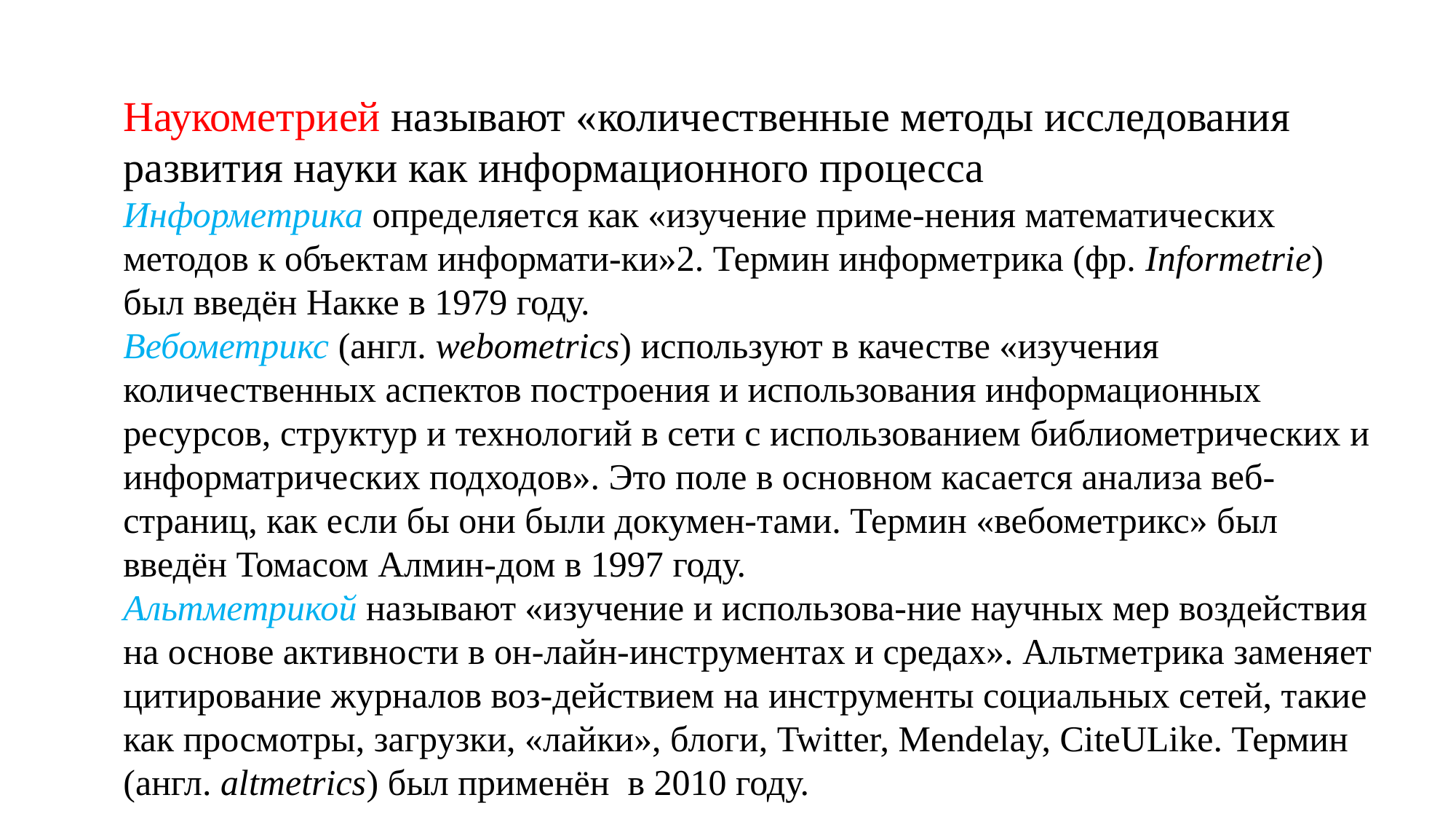

Наукометрией называют «количественные методы исследования развития науки как информационного процесса
Информетрика определяется как «изучение приме-нения математических методов к объектам информати-ки»2. Термин информетрика (фр. Informetrie) был введён Накке в 1979 году.
Вебометрикс (англ. webometrics) используют в качестве «изучения количественных аспектов построения и использования информационных ресурсов, структур и технологий в сети с использованием библиометрических и информатрических подходов». Это поле в основном касается анализа веб-страниц, как если бы они были докумен-тами. Термин «вебометрикс» был введён Томасом Алмин-дом в 1997 году.
Альтметрикой называют «изучение и использова-ние научных мер воздействия на основе активности в он-лайн-инструментах и средах». Альтметрика заменяет цитирование журналов воз-действием на инструменты социальных сетей, такие как просмотры, загрузки, «лайки», блоги, Twitter, Mendelay, CiteULike. Термин (англ. altmetrics) был применён  в 2010 году.